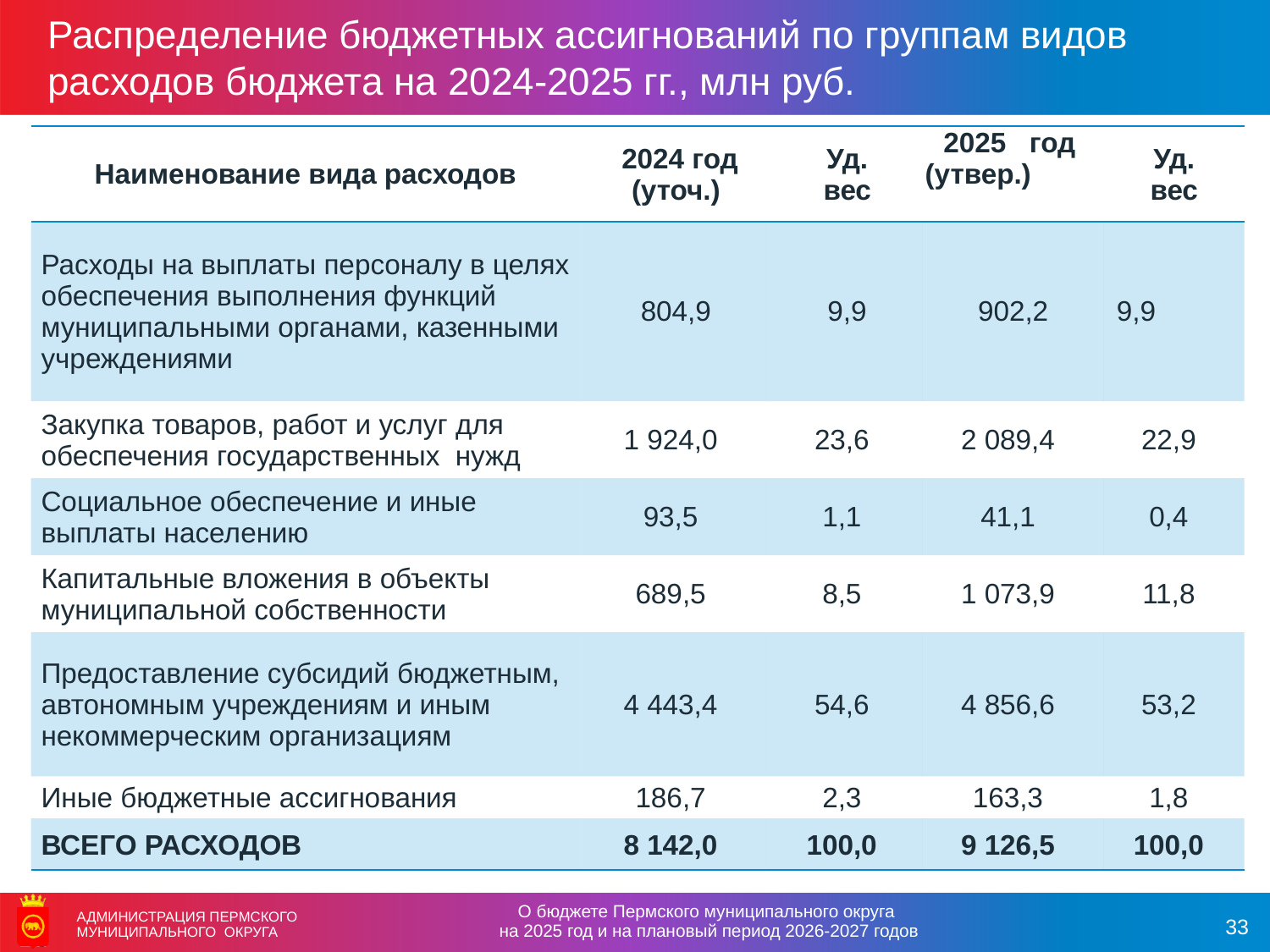

Распределение бюджетных ассигнований по группам видов расходов бюджета на 2024-2025 гг., млн руб.

| Наименование вида расходов | 2024 год (уточ.) | Уд. вес | 2025 год (утвер.) | Уд. вес |
| --- | --- | --- | --- | --- |
| Расходы на выплаты персоналу в целях обеспечения выполнения функций муниципальными органами, казенными учреждениями | 804,9 | 9,9 | 902,2 | 9,9 |
| Закупка товаров, работ и услуг для обеспечения государственных нужд | 1 924,0 | 23,6 | 2 089,4 | 22,9 |
| Социальное обеспечение и иные выплаты населению | 93,5 | 1,1 | 41,1 | 0,4 |
| Капитальные вложения в объекты муниципальной собственности | 689,5 | 8,5 | 1 073,9 | 11,8 |
| Предоставление субсидий бюджетным, автономным учреждениям и иным некоммерческим организациям | 4 443,4 | 54,6 | 4 856,6 | 53,2 |
| Иные бюджетные ассигнования | 186,7 | 2,3 | 163,3 | 1,8 |
| ВСЕГО РАСХОДОВ | 8 142,0 | 100,0 | 9 126,5 | 100,0 |
О бюджете Пермского муниципального округа
на 2025 год и на плановый период 2026-2027 годов
АДМИНИСТРАЦИЯ ПЕРМСКОГО МУНИЦИПАЛЬНОГО  ОКРУГА